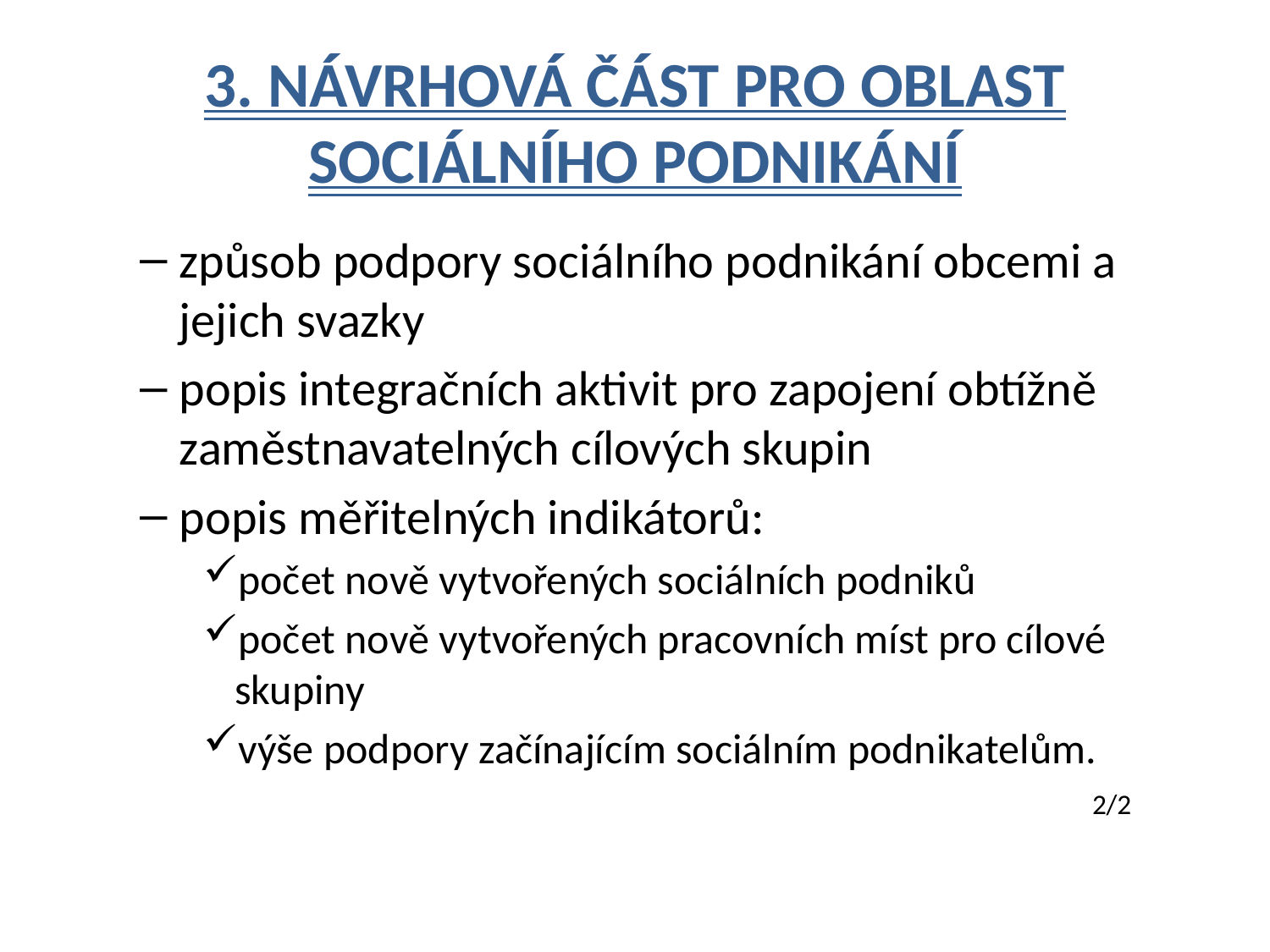

# 3. Návrhová část pro oblast sociálního podnikání
způsob podpory sociálního podnikání obcemi a jejich svazky
popis integračních aktivit pro zapojení obtížně zaměstnavatelných cílových skupin
popis měřitelných indikátorů:
počet nově vytvořených sociálních podniků
počet nově vytvořených pracovních míst pro cílové skupiny
výše podpory začínajícím sociálním podnikatelům.
				2/2